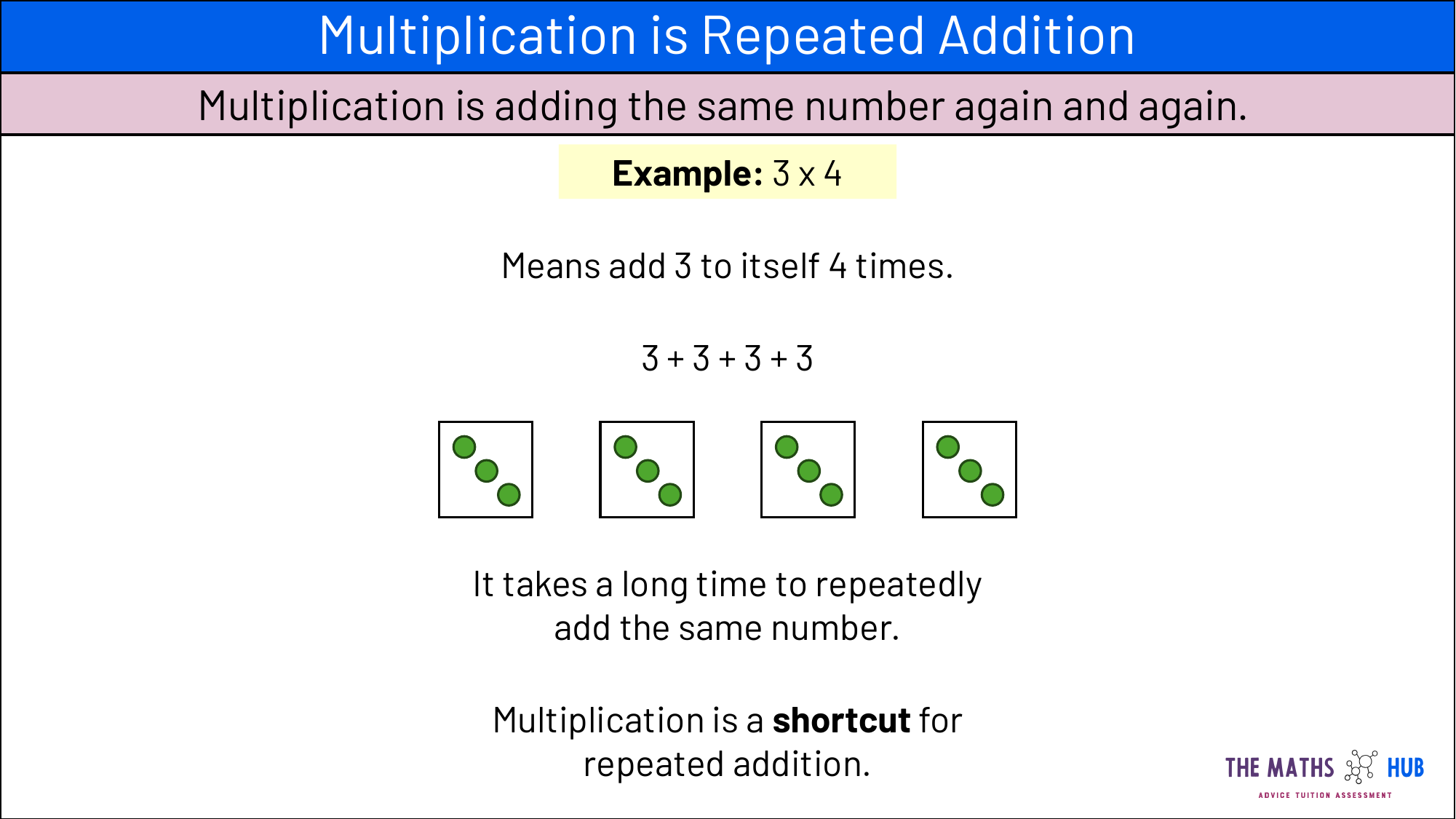

# Multiplication is Repeated Addition
Multiplication is adding the same number again and again.

Example: 3 x 4
Means add 3 to itself 4 times.
3 + 3 + 3 + 3

It takes a long time to repeatedly add the same number.
Multiplication is a shortcut for repeated addition.